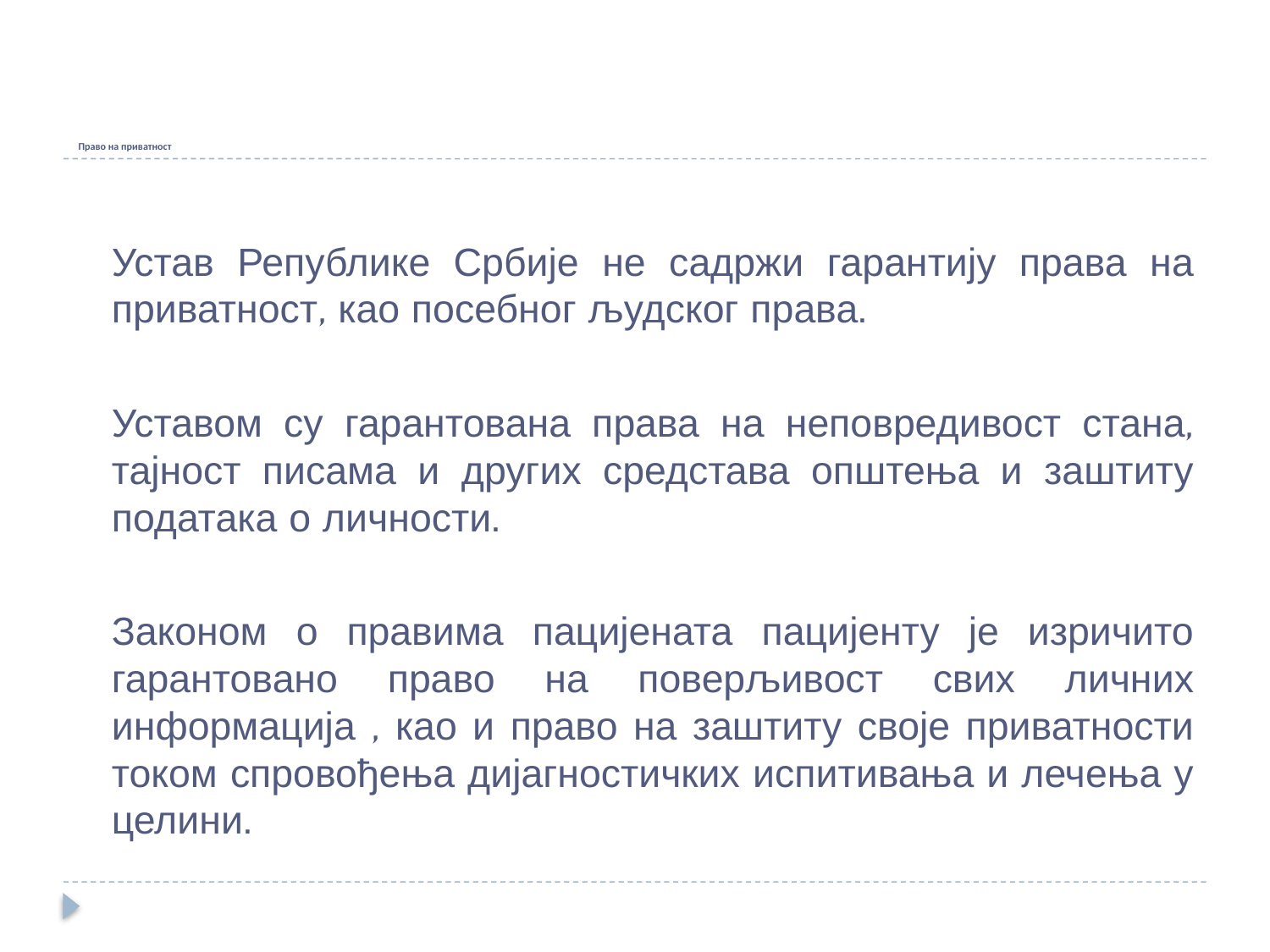

# Право на приватност

	Устав Републике Србије не садржи гарантију права на приватност, као посебног људског права.

	Уставом су гарантована права на неповредивост стана, тајност писама и других средстава општења и заштиту података о личности.

	Законом о правима пацијената пацијенту је изричито гарантовано право на поверљивост свих личних информација , као и право на заштиту своје приватности током спровођења дијагностичких испитивања и лечења у целини.